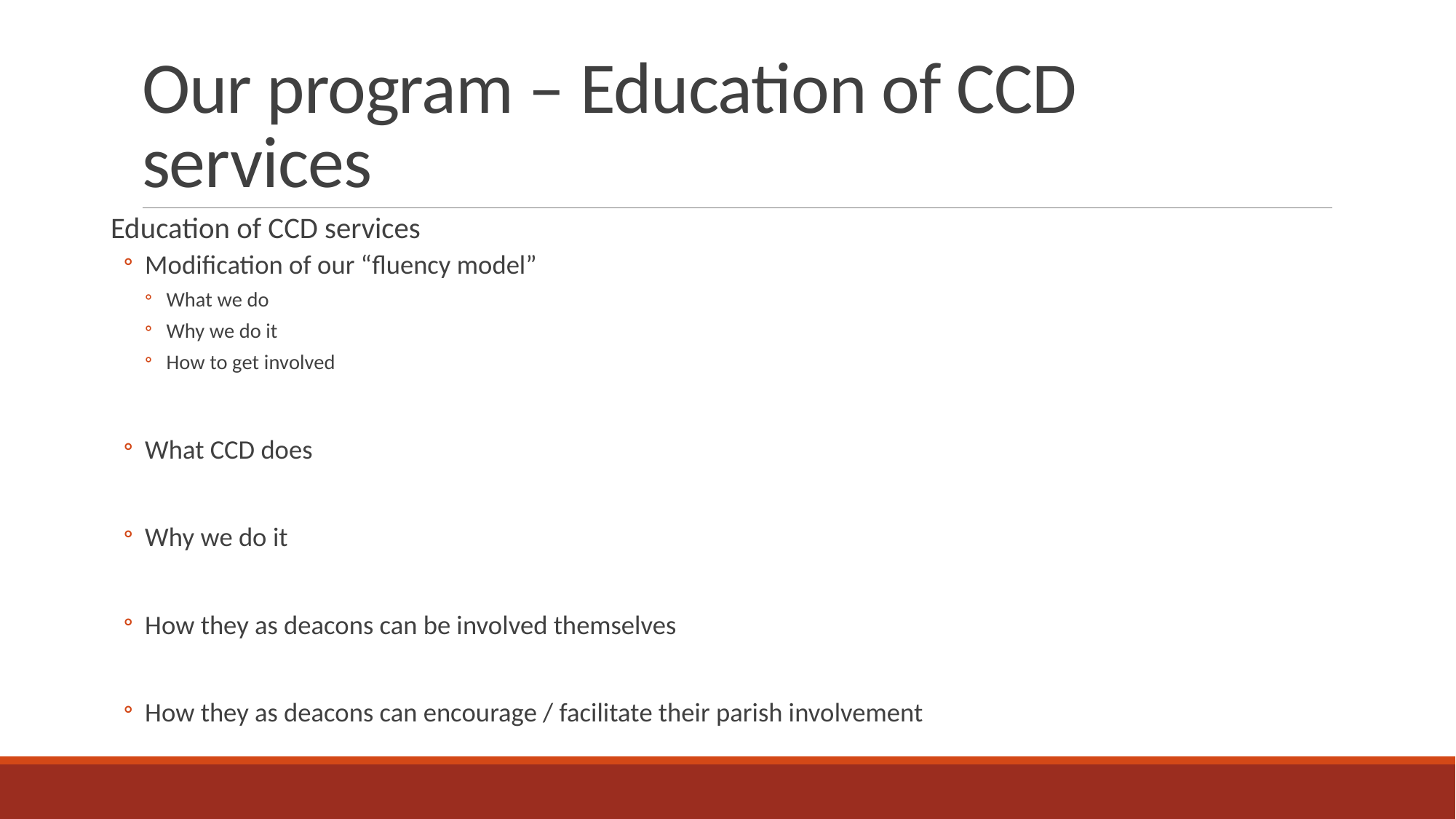

# Our program – Education of CCD services
Education of CCD services
Modification of our “fluency model”
What we do
Why we do it
How to get involved

What CCD does

Why we do it

How they as deacons can be involved themselves

How they as deacons can encourage / facilitate their parish involvement